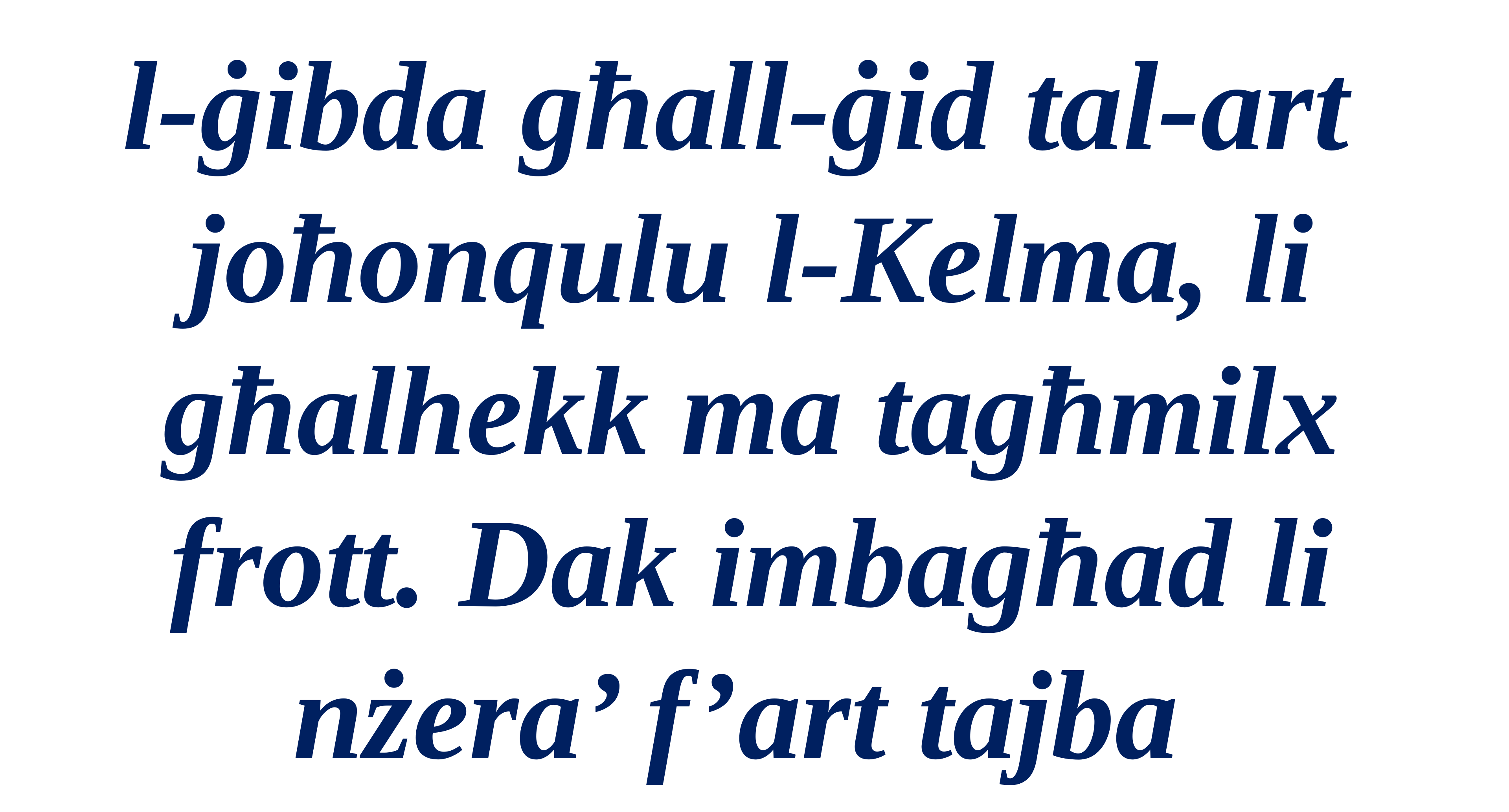

l-ġibda għall-ġid tal-art
joħonqulu l-Kelma, li għalhekk ma tagħmilx
frott. Dak imbagħad li nżera’ f’art tajba